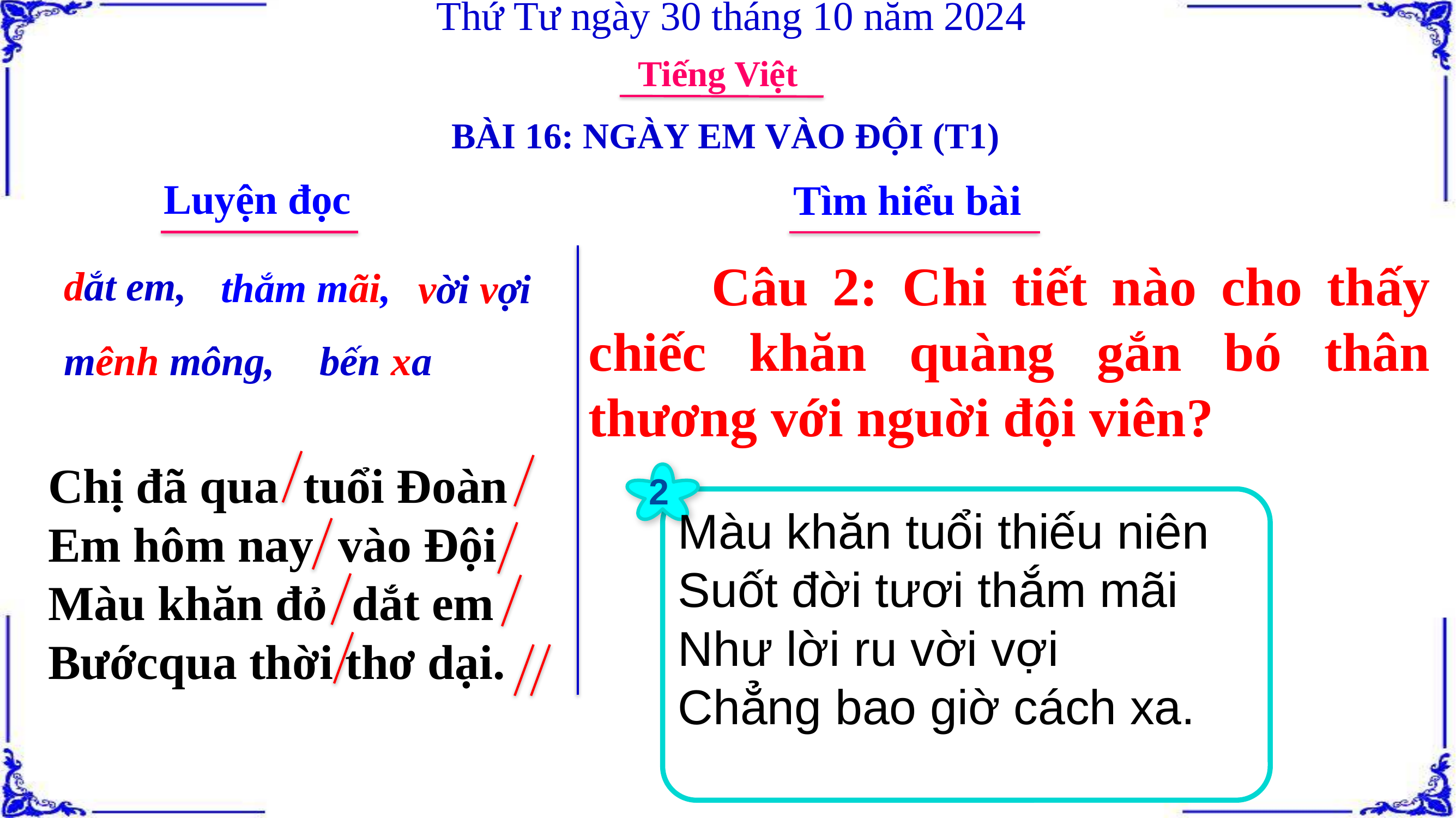

Thứ Tư ngày 30 tháng 10 năm 2024
Tiếng Việt
BÀI 16: NGÀY EM VÀO ĐỘI (T1)
Luyện đọc
Tìm hiểu bài
     Câu 2: Chi tiết nào cho thấy chiếc khăn quàng gắn bó thân thương với nguời đội viên?
dắt em,
thắm mãi,
vời vợi
mênh mông,
bến xa
Chị đã qua  tuổi Đoàn
Em hôm nay  vào Đội
Màu khăn đỏ  dắt em
Bướcqua thời thơ dại.

2

Màu khăn tuổi thiếu niên
Suốt đời tươi thắm mãi
Như lời ru vời vợi
Chẳng bao giờ cách xa.